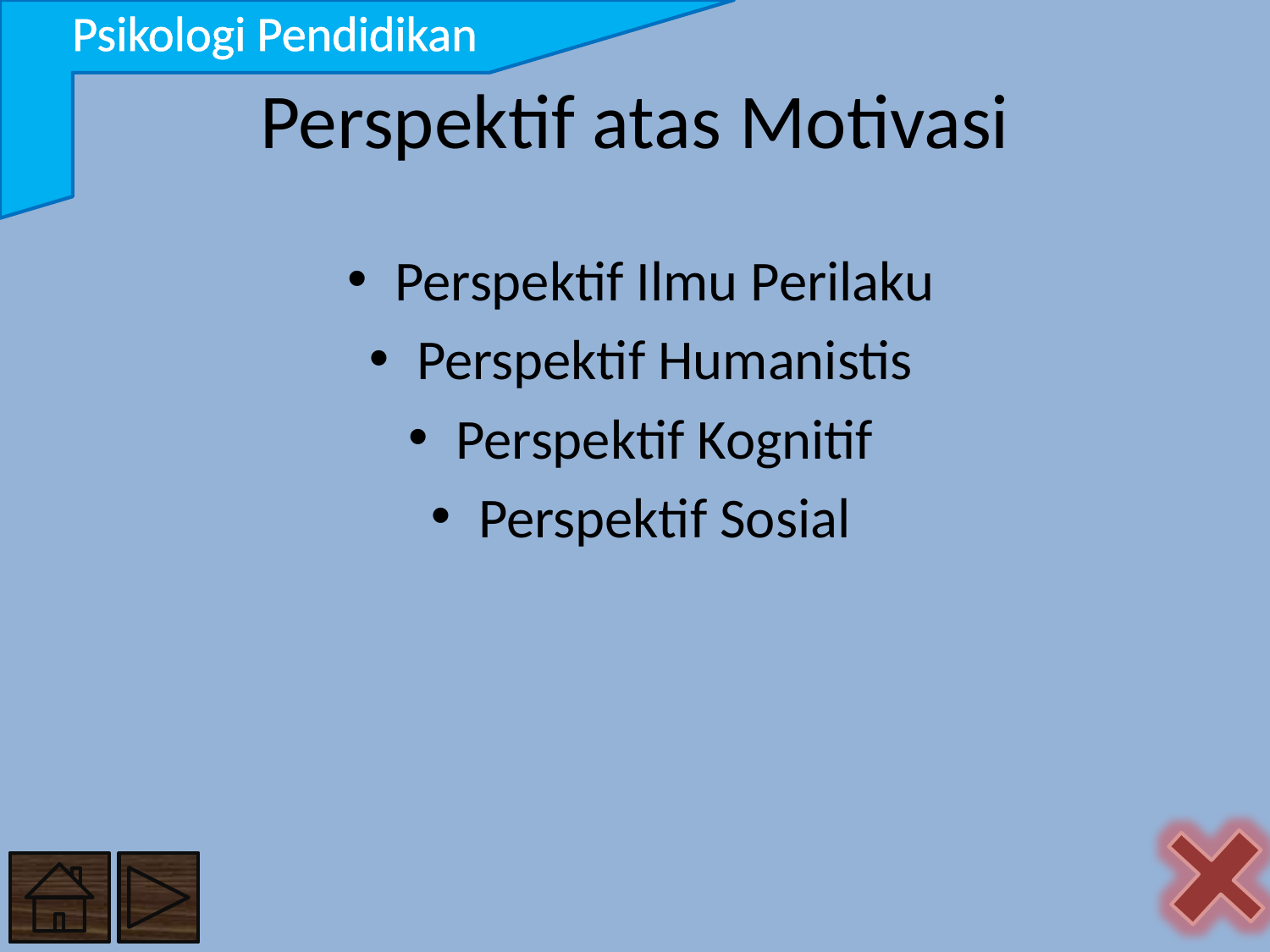

Psikologi Pendidikan
# Perspektif atas Motivasi
Perspektif Ilmu Perilaku
Perspektif Humanistis
Perspektif Kognitif
Perspektif Sosial